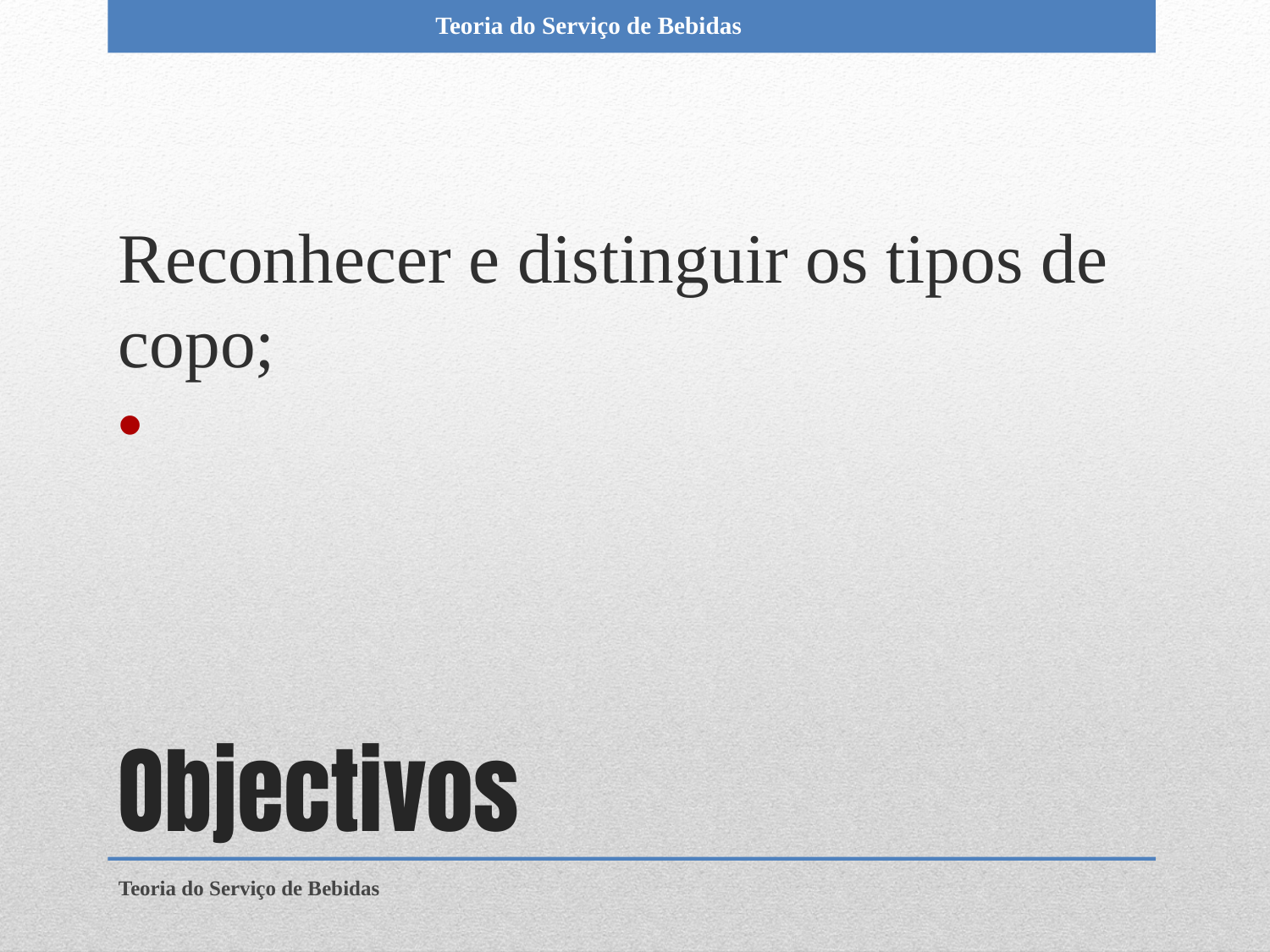

Teoria do Serviço de Bebidas
Reconhecer e distinguir os tipos de copo;

Objectivos
Teoria do Serviço de Bebidas